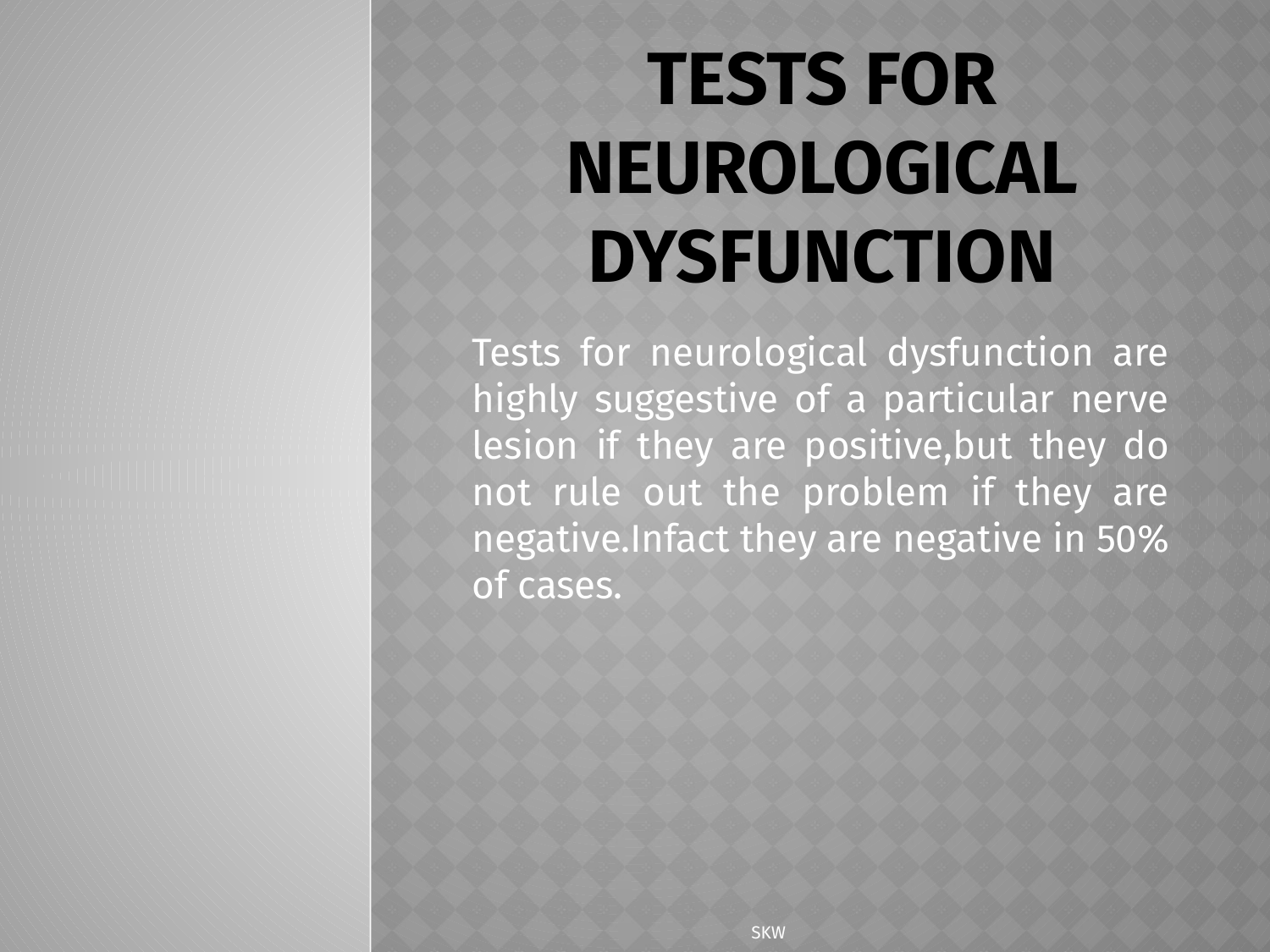

# Tests for neurological dysfunction
Tests for neurological dysfunction are highly suggestive of a particular nerve lesion if they are positive,but they do not rule out the problem if they are negative.Infact they are negative in 50% of cases.
20
SKW